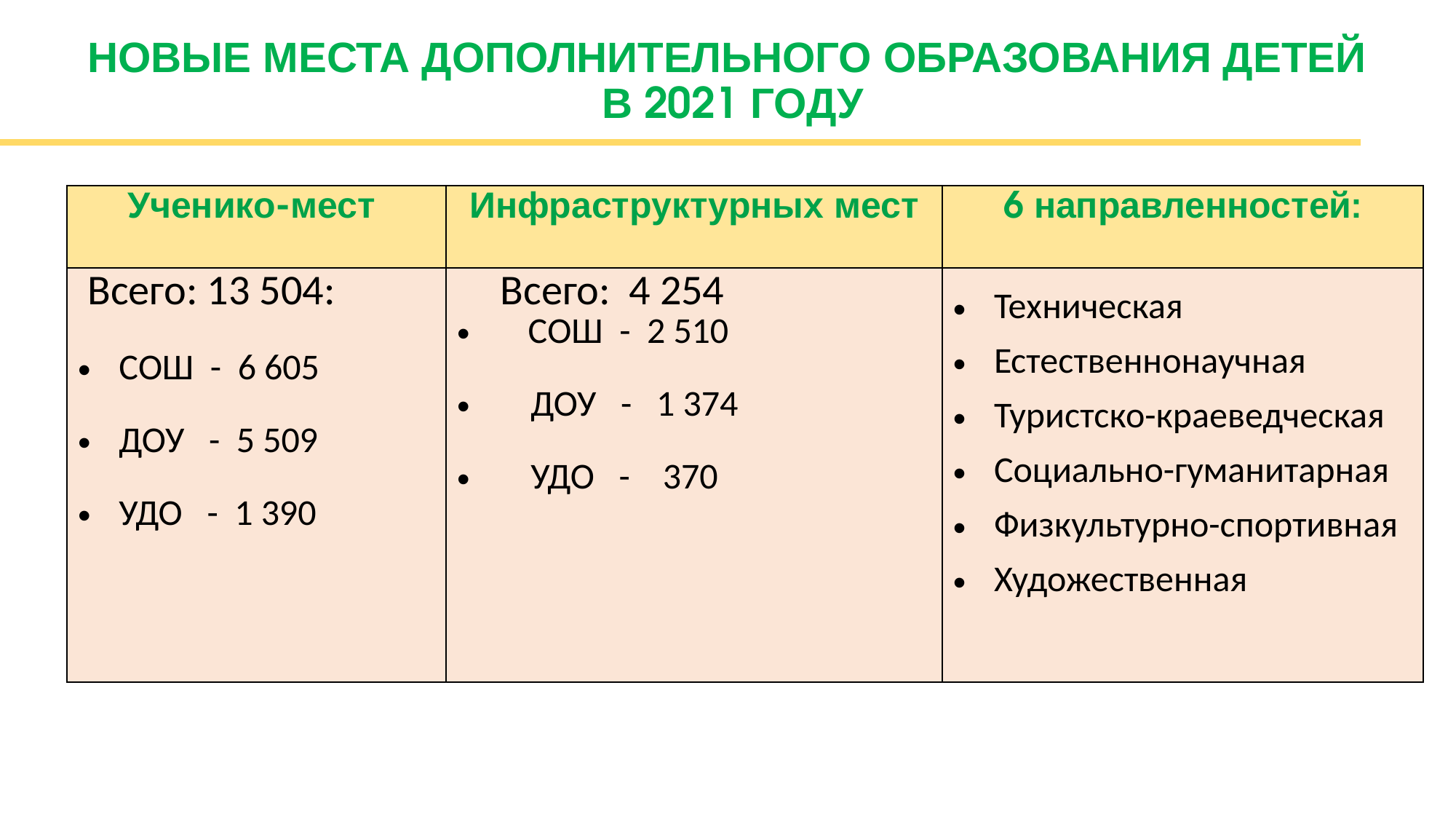

# НОВЫЕ МЕСТА ДОПОЛНИТЕЛЬНОГО ОБРАЗОВАНИЯ ДЕТЕЙ В 2021 ГОДУ
| Ученико-мест | Инфраструктурных мест | 6 направленностей: |
| --- | --- | --- |
| Всего: 13 504: СОШ - 6 605 ДОУ - 5 509 УДО - 1 390 | Всего: 4 254 СОШ - 2 510 ДОУ - 1 374 УДО - 370 | Техническая Естественнонаучная Туристско-краеведческая Социально-гуманитарная Физкультурно-спортивная Художественная |